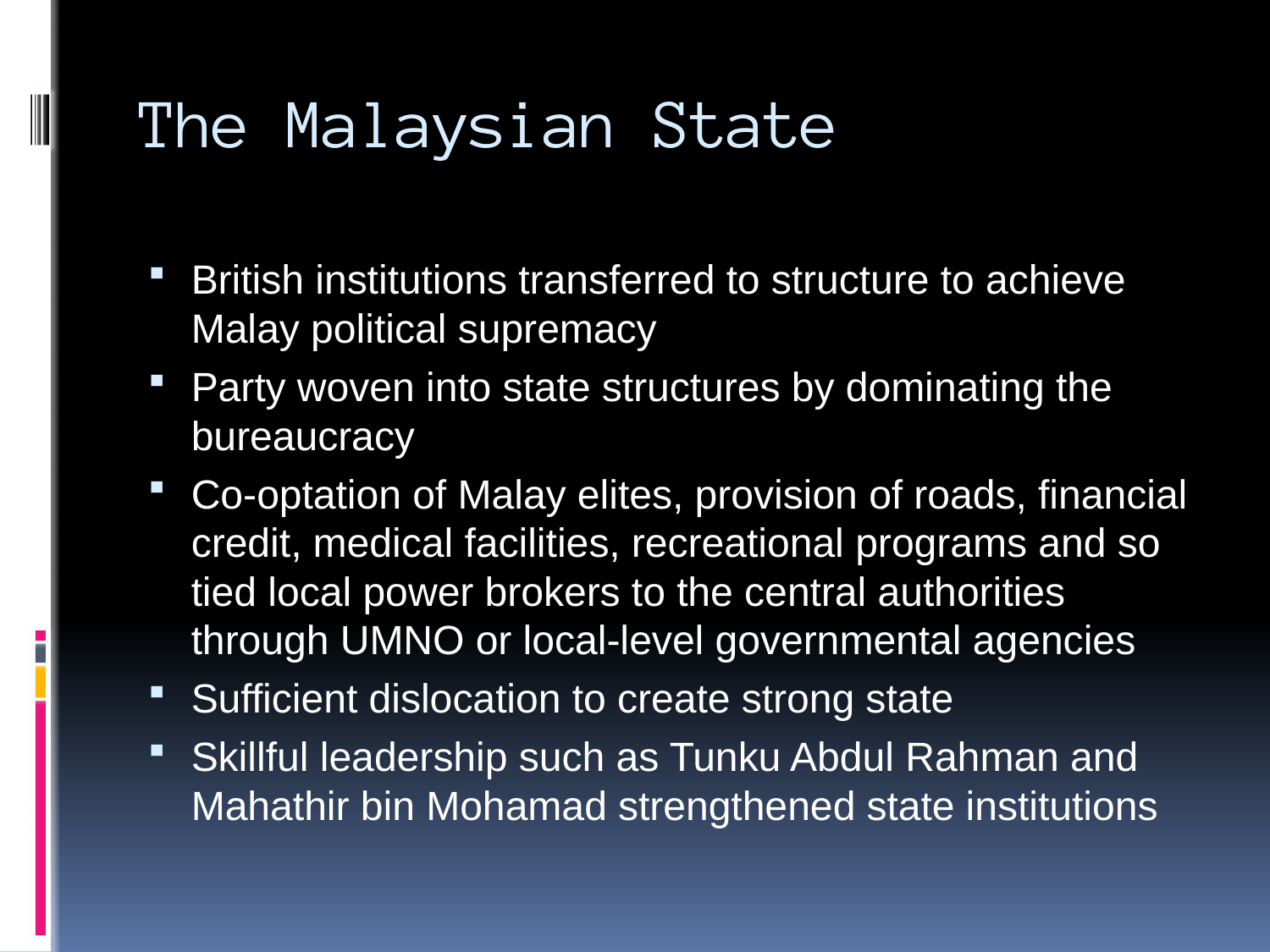

# The Malaysian State
British institutions transferred to structure to achieve Malay political supremacy
Party woven into state structures by dominating the bureaucracy
Co-optation of Malay elites, provision of roads, financial credit, medical facilities, recreational programs and so tied local power brokers to the central authorities through UMNO or local-level governmental agencies
Sufficient dislocation to create strong state
Skillful leadership such as Tunku Abdul Rahman and Mahathir bin Mohamad strengthened state institutions